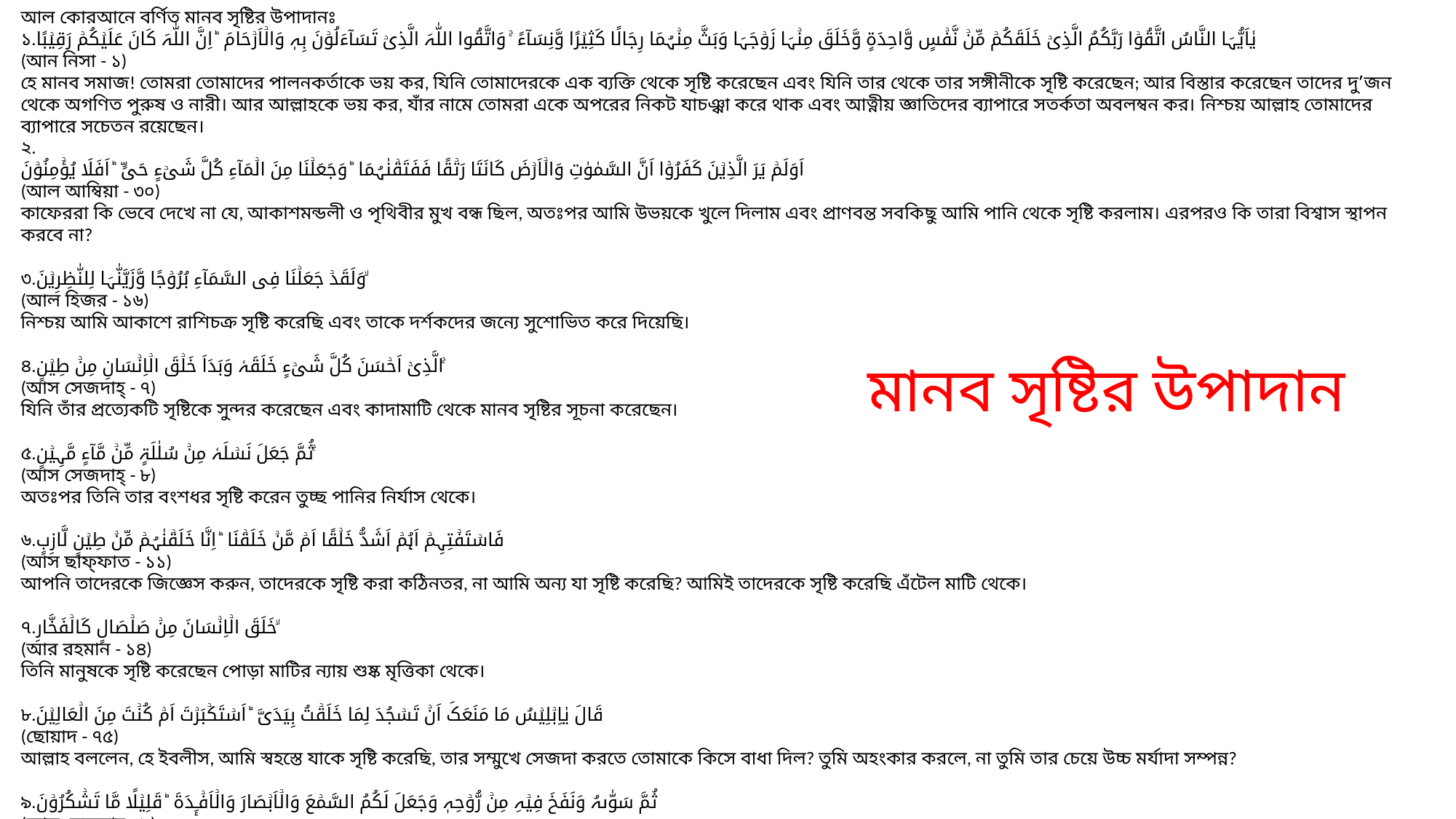

আল কোরআনে বর্ণিত মানব সৃষ্টির উপাদানঃ
১.یٰۤاَیُّہَا النَّاسُ اتَّقُوۡا رَبَّکُمُ الَّذِیۡ خَلَقَکُمۡ مِّنۡ نَّفۡسٍ وَّاحِدَۃٍ وَّخَلَقَ مِنۡہَا زَوۡجَہَا وَبَثَّ مِنۡہُمَا رِجَالًا کَثِیۡرًا وَّنِسَآءً ۚ وَاتَّقُوا اللّٰہَ الَّذِیۡ تَسَآءَلُوۡنَ بِہٖ وَالۡاَرۡحَامَ ؕ اِنَّ اللّٰہَ کَانَ عَلَیۡکُمۡ رَقِیۡبًا
(আন নিসা - ১)
হে মানব সমাজ! তোমরা তোমাদের পালনকর্তাকে ভয় কর, যিনি তোমাদেরকে এক ব্যক্তি থেকে সৃষ্টি করেছেন এবং যিনি তার থেকে তার সঙ্গীনীকে সৃষ্টি করেছেন; আর বিস্তার করেছেন তাদের দু’জন থেকে অগণিত পুরুষ ও নারী। আর আল্লাহকে ভয় কর, যাঁর নামে তোমরা একে অপরের নিকট যাচঞ্ঝা করে থাক এবং আত্নীয় জ্ঞাতিদের ব্যাপারে সতর্কতা অবলম্বন কর। নিশ্চয় আল্লাহ তোমাদের ব্যাপারে সচেতন রয়েছেন।
২.
اَوَلَمۡ یَرَ الَّذِیۡنَ کَفَرُوۡۤا اَنَّ السَّمٰوٰتِ وَالۡاَرۡضَ کَانَتَا رَتۡقًا فَفَتَقۡنٰہُمَا ؕ وَجَعَلۡنَا مِنَ الۡمَآءِ کُلَّ شَیۡءٍ حَیٍّ ؕ اَفَلَا یُؤۡمِنُوۡنَ
(আল আম্বিয়া - ৩০)
কাফেররা কি ভেবে দেখে না যে, আকাশমন্ডলী ও পৃথিবীর মুখ বন্ধ ছিল, অতঃপর আমি উভয়কে খুলে দিলাম এবং প্রাণবন্ত সবকিছু আমি পানি থেকে সৃষ্টি করলাম। এরপরও কি তারা বিশ্বাস স্থাপন করবে না?
৩.وَلَقَدۡ جَعَلۡنَا فِی السَّمَآءِ بُرُوۡجًا وَّزَیَّنّٰہَا لِلنّٰظِرِیۡنَ ۙ
(আল হিজর - ১৬)
নিশ্চয় আমি আকাশে রাশিচক্র সৃষ্টি করেছি এবং তাকে দর্শকদের জন্যে সুশোভিত করে দিয়েছি।
৪.الَّذِیۡۤ اَحۡسَنَ کُلَّ شَیۡءٍ خَلَقَہٗ وَبَدَاَ خَلۡقَ الۡاِنۡسَانِ مِنۡ طِیۡنٍ ۚ
(আস সেজদাহ্‌ - ৭)
যিনি তাঁর প্রত্যেকটি সৃষ্টিকে সুন্দর করেছেন এবং কাদামাটি থেকে মানব সৃষ্টির সূচনা করেছেন।
৫.ثُمَّ جَعَلَ نَسۡلَہٗ مِنۡ سُلٰلَۃٍ مِّنۡ مَّآءٍ مَّہِیۡنٍ ۚ
(আস সেজদাহ্‌ - ৮)
অতঃপর তিনি তার বংশধর সৃষ্টি করেন তুচ্ছ পানির নির্যাস থেকে।
৬.فَاسۡتَفۡتِہِمۡ اَہُمۡ اَشَدُّ خَلۡقًا اَمۡ مَّنۡ خَلَقۡنَا ؕ اِنَّا خَلَقۡنٰہُمۡ مِّنۡ طِیۡنٍ لَّازِبٍ
(আস ছাফ্‌ফাত - ১১)
আপনি তাদেরকে জিজ্ঞেস করুন, তাদেরকে সৃষ্টি করা কঠিনতর, না আমি অন্য যা সৃষ্টি করেছি? আমিই তাদেরকে সৃষ্টি করেছি এঁটেল মাটি থেকে।
৭.خَلَقَ الۡاِنۡسَانَ مِنۡ صَلۡصَالٍ کَالۡفَخَّارِ ۙ
(আর রহমান - ১৪)
তিনি মানুষকে সৃষ্টি করেছেন পোড়া মাটির ন্যায় শুষ্ক মৃত্তিকা থেকে।
৮.قَالَ یٰۤاِبۡلِیۡسُ مَا مَنَعَکَ اَنۡ تَسۡجُدَ لِمَا خَلَقۡتُ بِیَدَیَّ ؕ اَسۡتَکۡبَرۡتَ اَمۡ کُنۡتَ مِنَ الۡعَالِیۡنَ
(ছোয়াদ - ৭৫)
আল্লাহ বললেন, হে ইবলীস, আমি স্বহস্তে যাকে সৃষ্টি করেছি, তার সম্মুখে সেজদা করতে তোমাকে কিসে বাধা দিল? তুমি অহংকার করলে, না তুমি তার চেয়ে উচ্চ মর্যাদা সম্পন্ন?
৯.ثُمَّ سَوّٰىہُ وَنَفَخَ فِیۡہِ مِنۡ رُّوۡحِہٖ وَجَعَلَ لَکُمُ السَّمۡعَ وَالۡاَبۡصَارَ وَالۡاَفۡـِٕدَۃَ ؕ قَلِیۡلًا مَّا تَشۡکُرُوۡنَ
(আস সেজদাহ্‌ - ৯)
অতঃপর তিনি তাকে সুষম করেন, তাতে রূহ সঞ্চার করেন এবং তোমাদেরকে দেন কর্ণ, চক্ষু ও অন্তঃকরণ। তোমরা সামান্যই কৃতজ্ঞতা প্রকাশ কর।
মানব সৃষ্টির উপাদান